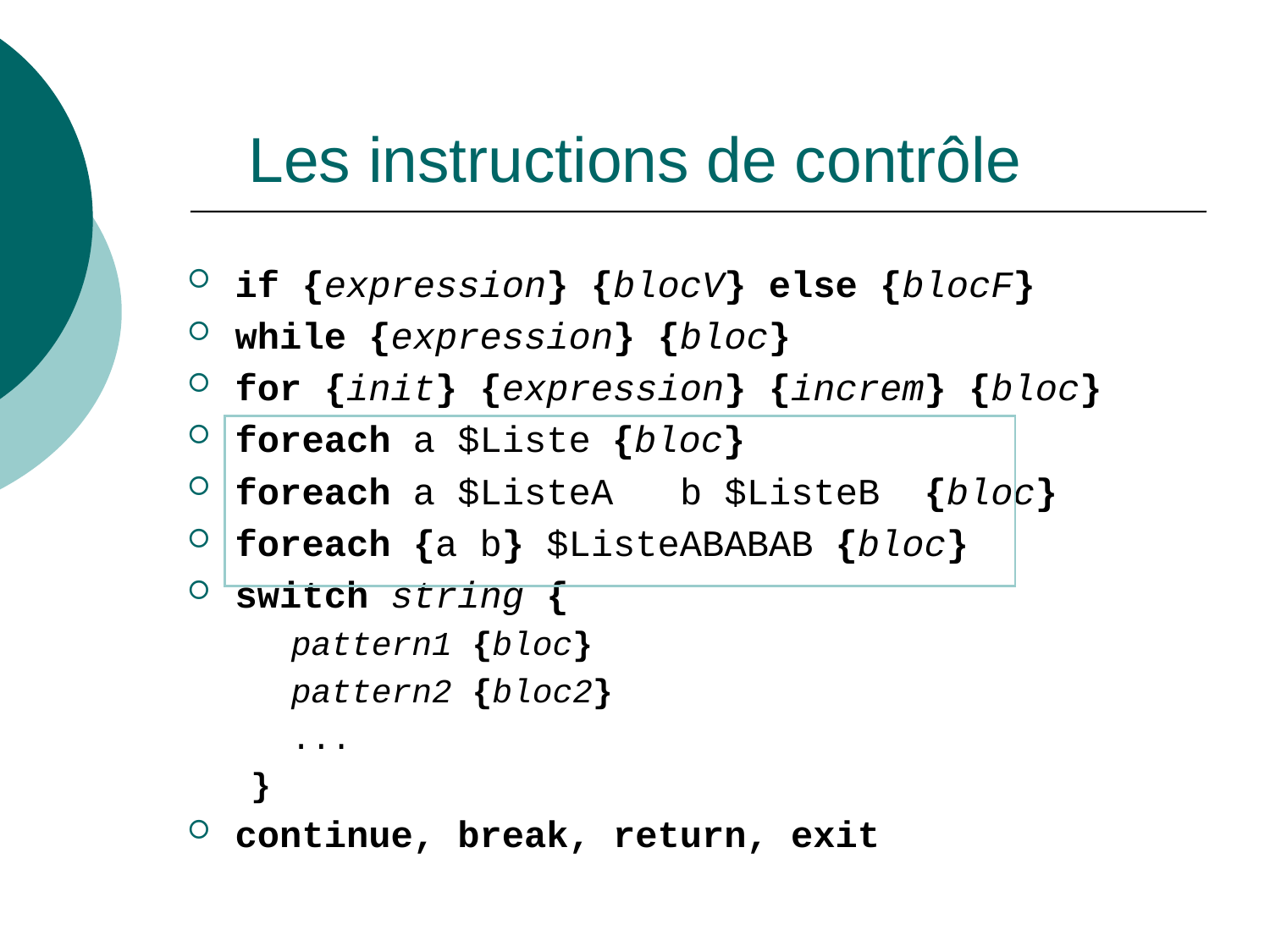

# Les instructions de contrôle
if {expression} {blocV} else {blocF}
while {expression} {bloc}
for {init} {expression} {increm} {bloc}
foreach a $Liste  {bloc}
foreach a $ListeA   b $ListeB  {bloc}
foreach {a b} $ListeABABAB {bloc}
switch string {
  pattern1 {bloc}
  pattern2 {bloc2}
  ...
}
continue, break, return, exit